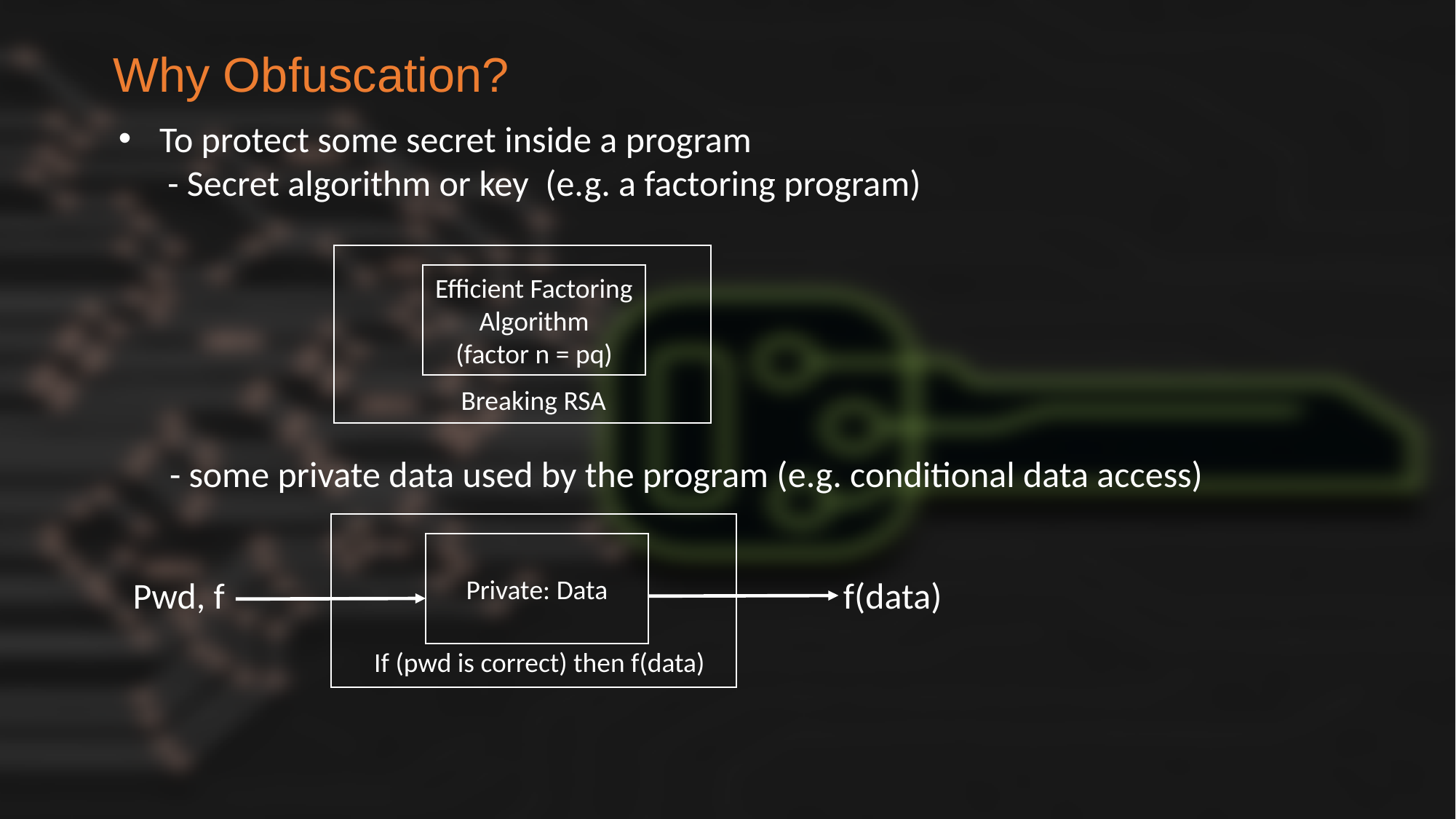

Why Obfuscation?
To protect some secret inside a program
      - Secret algorithm or key  (e.g. a factoring program)

Efficient Factoring Algorithm
(factor n = pq)
Breaking RSA
     - some private data used by the program (e.g. conditional data access)

Private: Data
Pwd, f
f(data)
If (pwd is correct) then f(data)